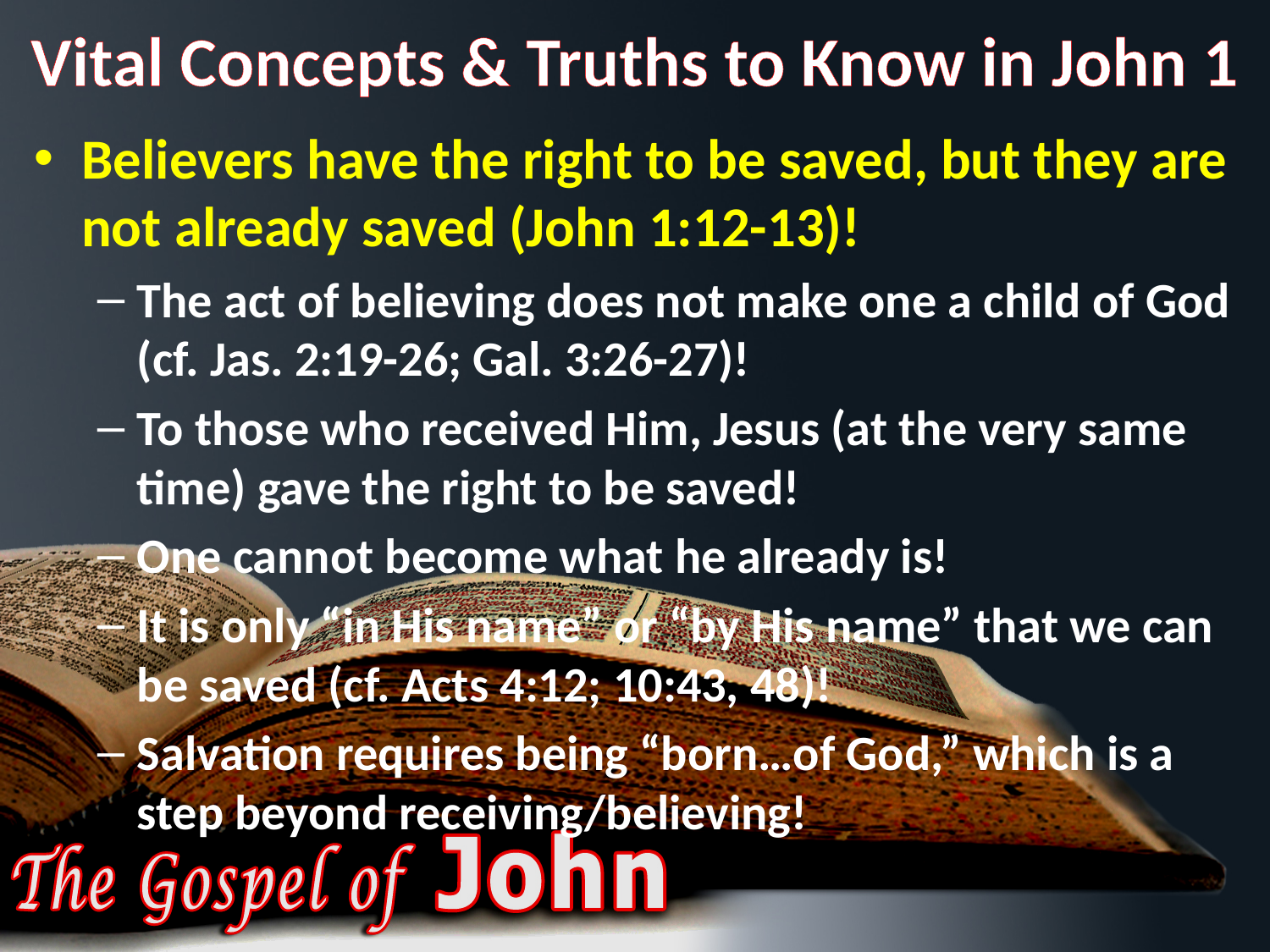

# Vital Concepts & Truths to Know in John 1
Believers have the right to be saved, but they are not already saved (John 1:12-13)!
The act of believing does not make one a child of God (cf. Jas. 2:19-26; Gal. 3:26-27)!
To those who received Him, Jesus (at the very same time) gave the right to be saved!
One cannot become what he already is!
It is only “in His name” or “by His name” that we can be saved (cf. Acts 4:12; 10:43, 48)!
Salvation requires being “born…of God,” which is a step beyond receiving/believing!